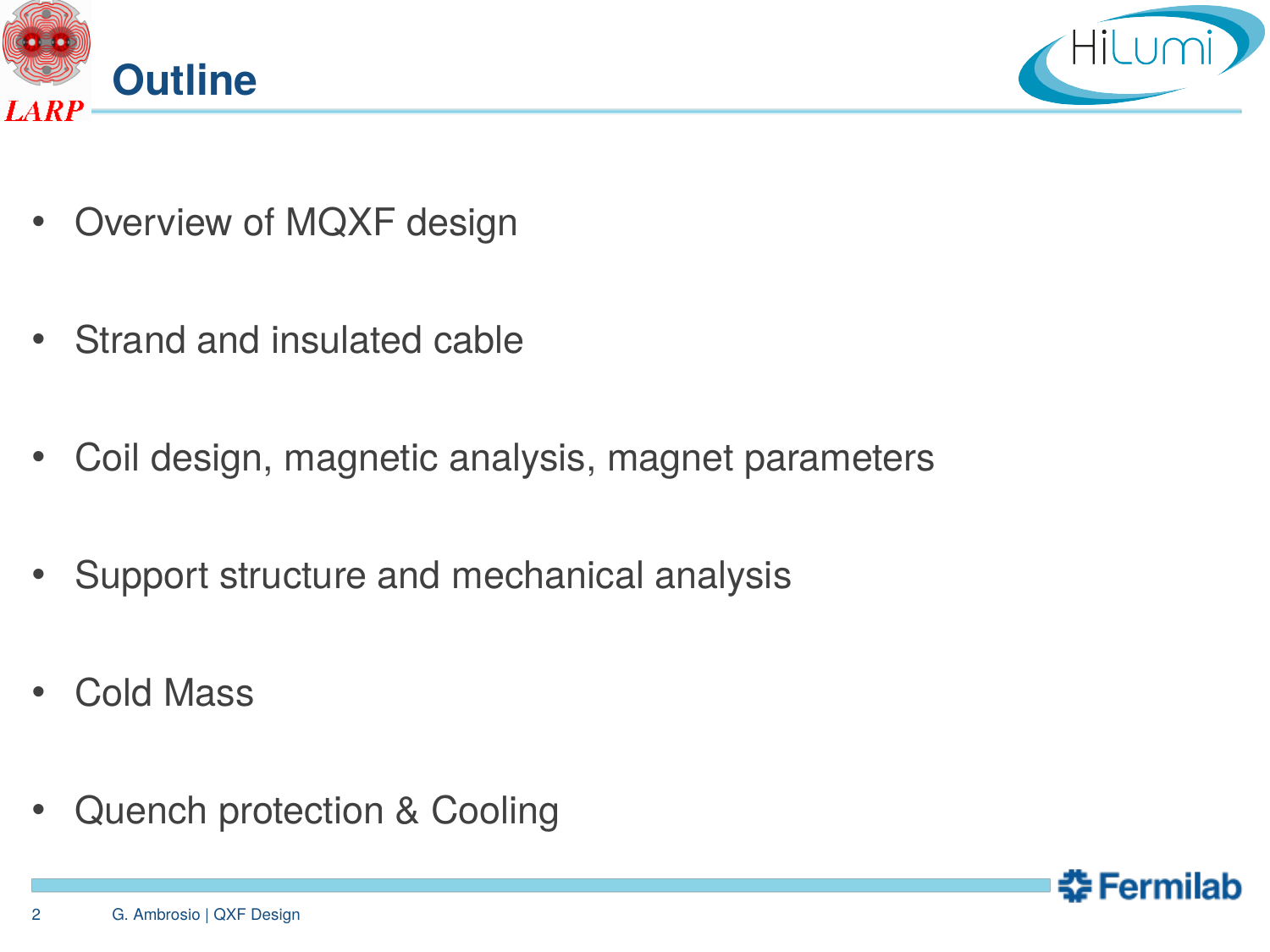

# Outline

Overview of MQXF design

Strand and insulated cable

Coil design, magnetic analysis, magnet parameters

Support structure and mechanical analysis

Cold Mass

Quench protection & Cooling

2
G. Ambrosio | QXF Design